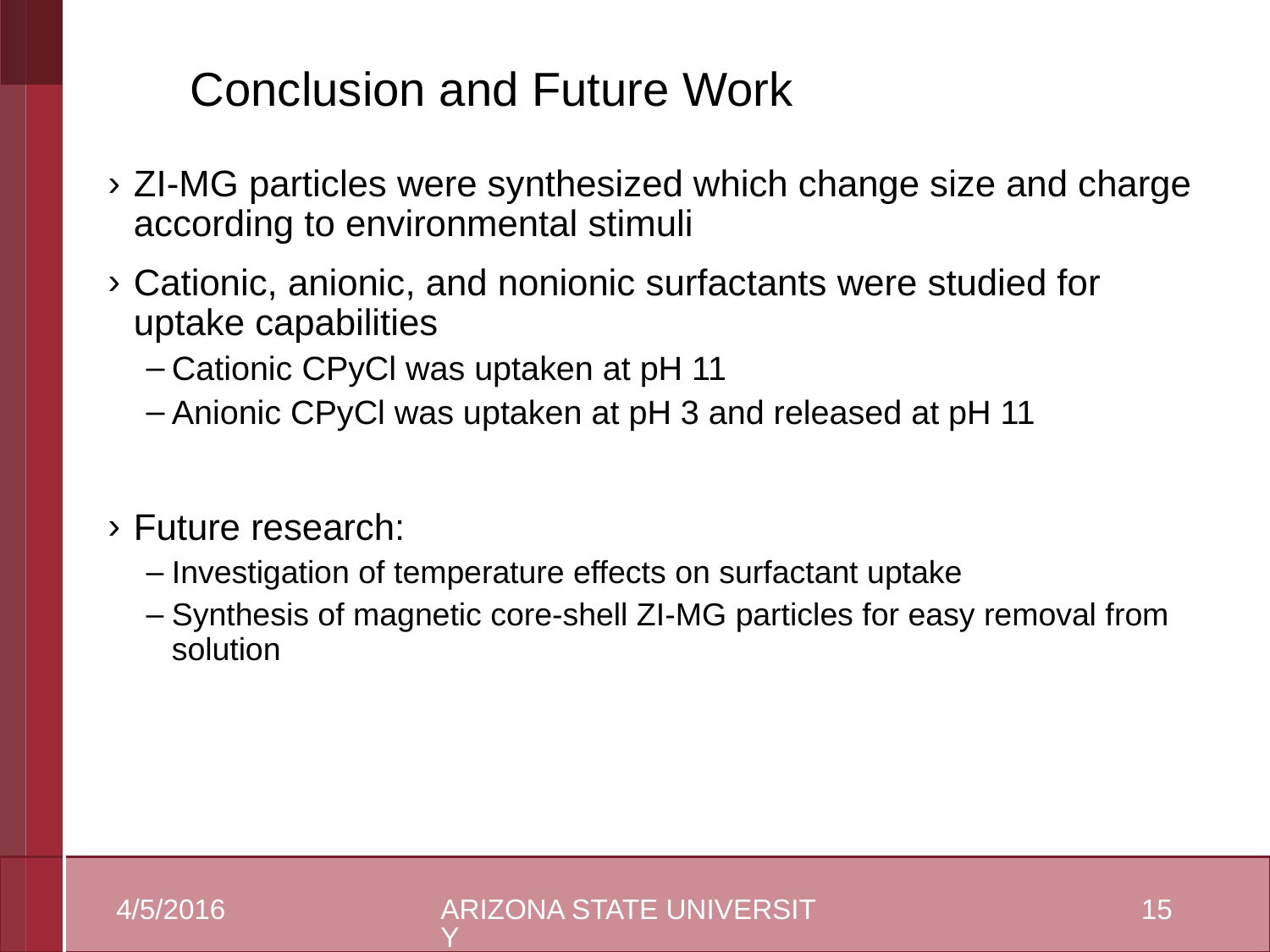

# Conclusion and Future Work
ZI-MG particles were synthesized which change size and charge according to environmental stimuli
Cationic, anionic, and nonionic surfactants were studied for uptake capabilities
Cationic CPyCl was uptaken at pH 11
Anionic CPyCl was uptaken at pH 3 and released at pH 11

Future research:
Investigation of temperature effects on surfactant uptake
Synthesis of magnetic core-shell ZI-MG particles for easy removal from solution

4/5/2016
Arizona State University
15